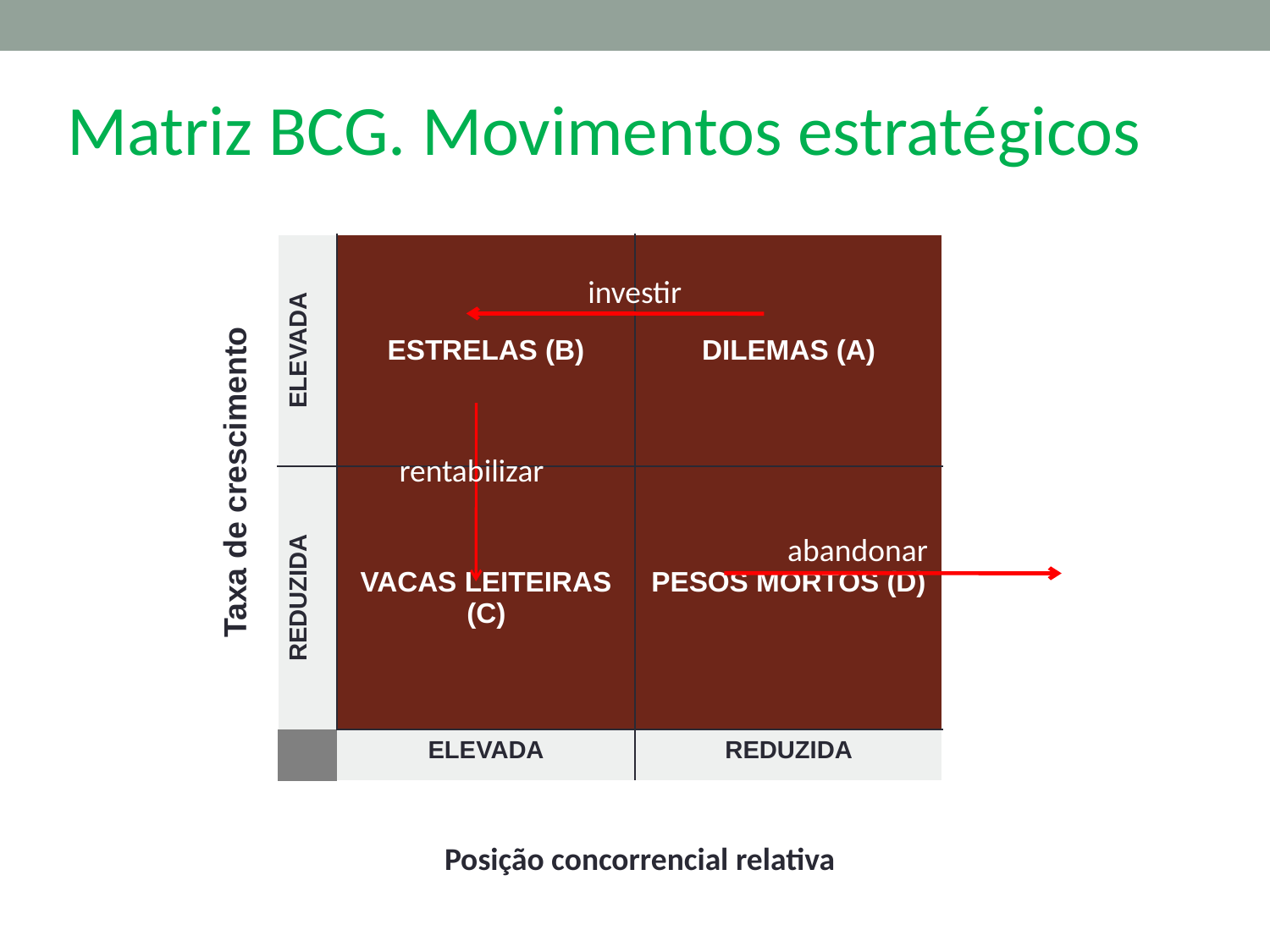

Matriz BCG. Movimentos estratégicos
Taxa de crescimento
| ELEVADA | ESTRELAS (B) | DILEMAS (A) |
| --- | --- | --- |
| REDUZIDA | VACAS LEITEIRAS (C) | PESOS MORTOS (D) |
|  | ELEVADA | REDUZIDA |
investir
rentabilizar
abandonar
Posição concorrencial relativa